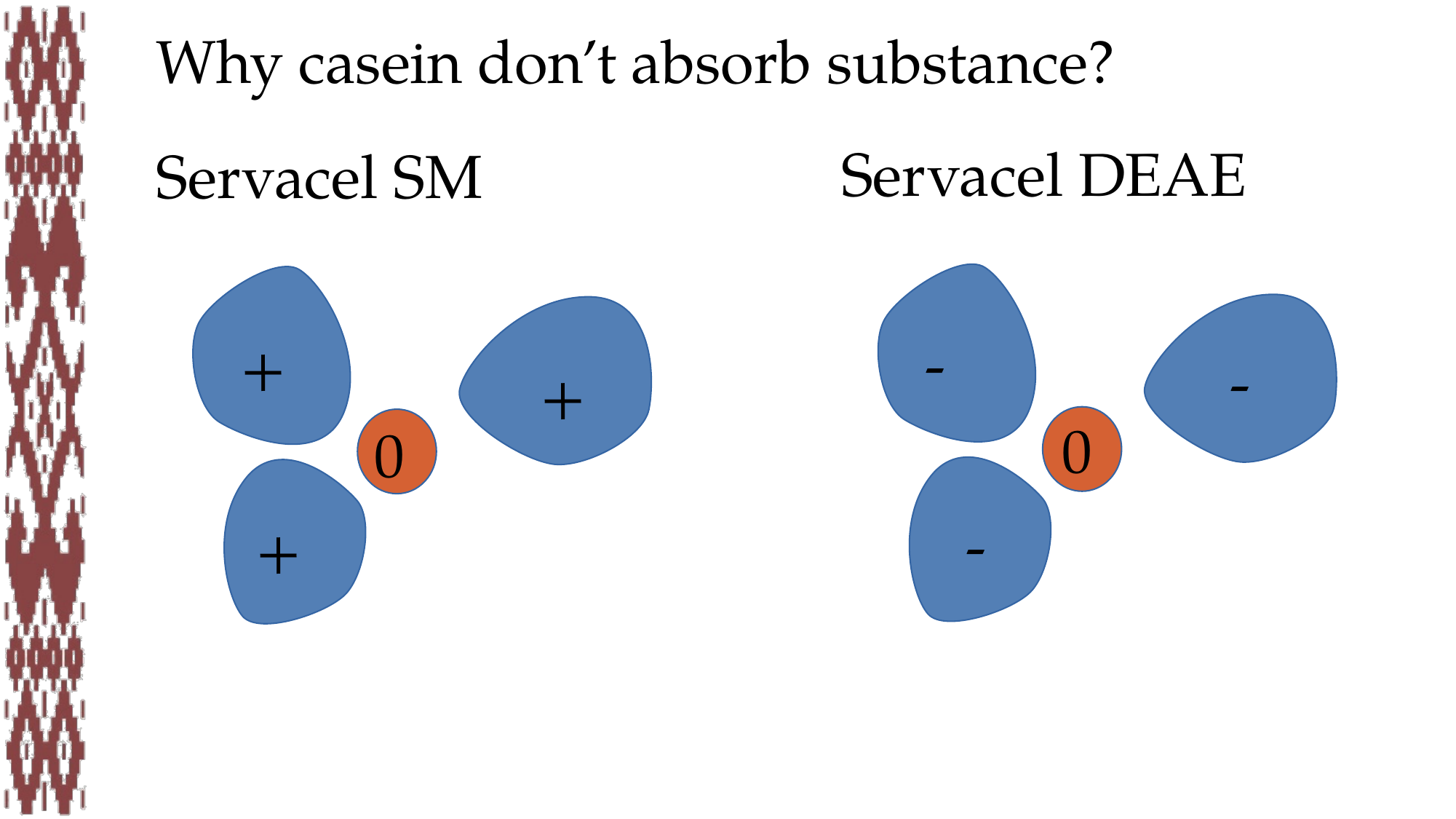

Why casein don’t absorb substance?
Servacel DEAE
Servacel SM

-
+
-
+

0

0

-
+